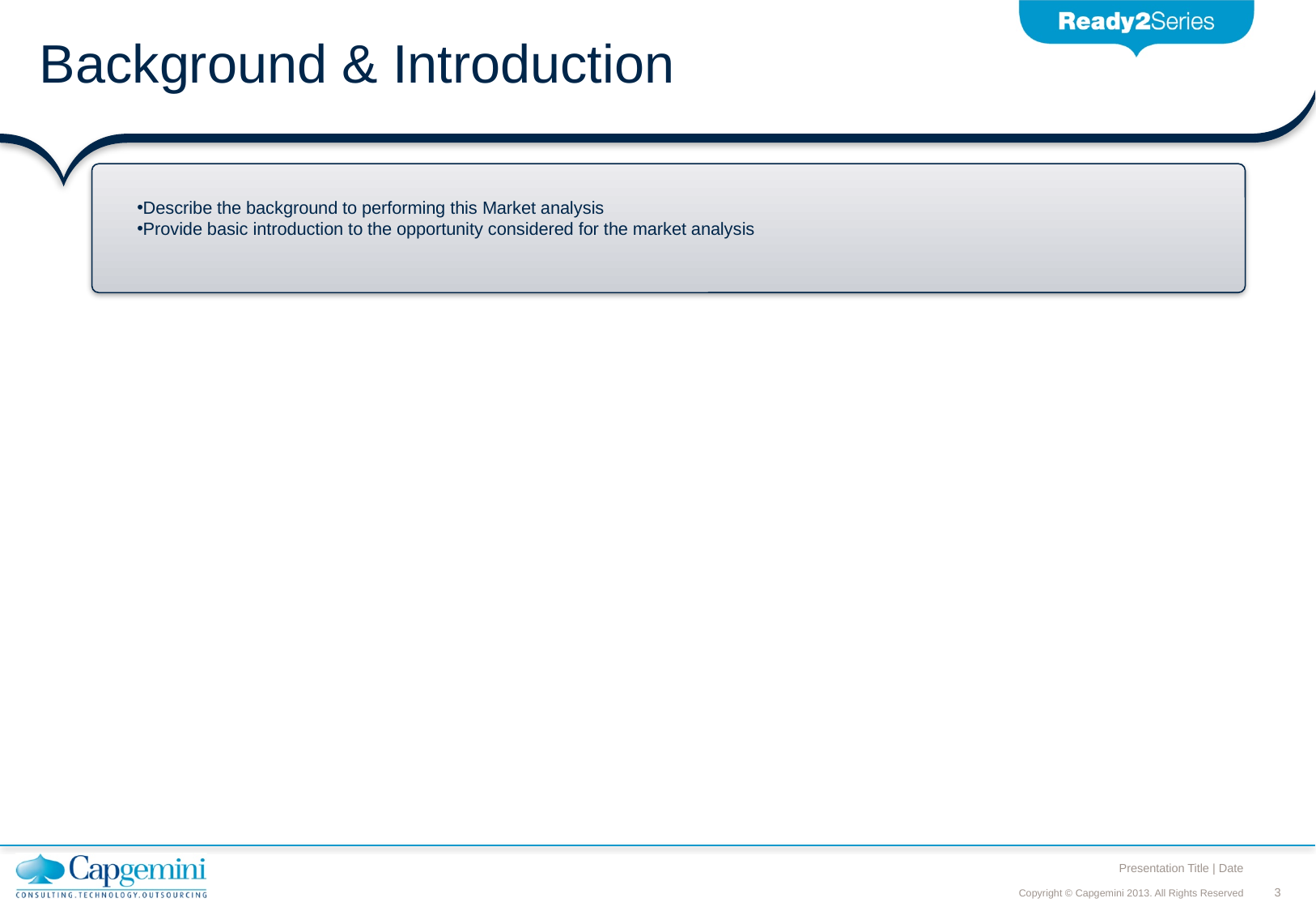

# Background & Introduction
Describe the background to performing this Market analysis
Provide basic introduction to the opportunity considered for the market analysis